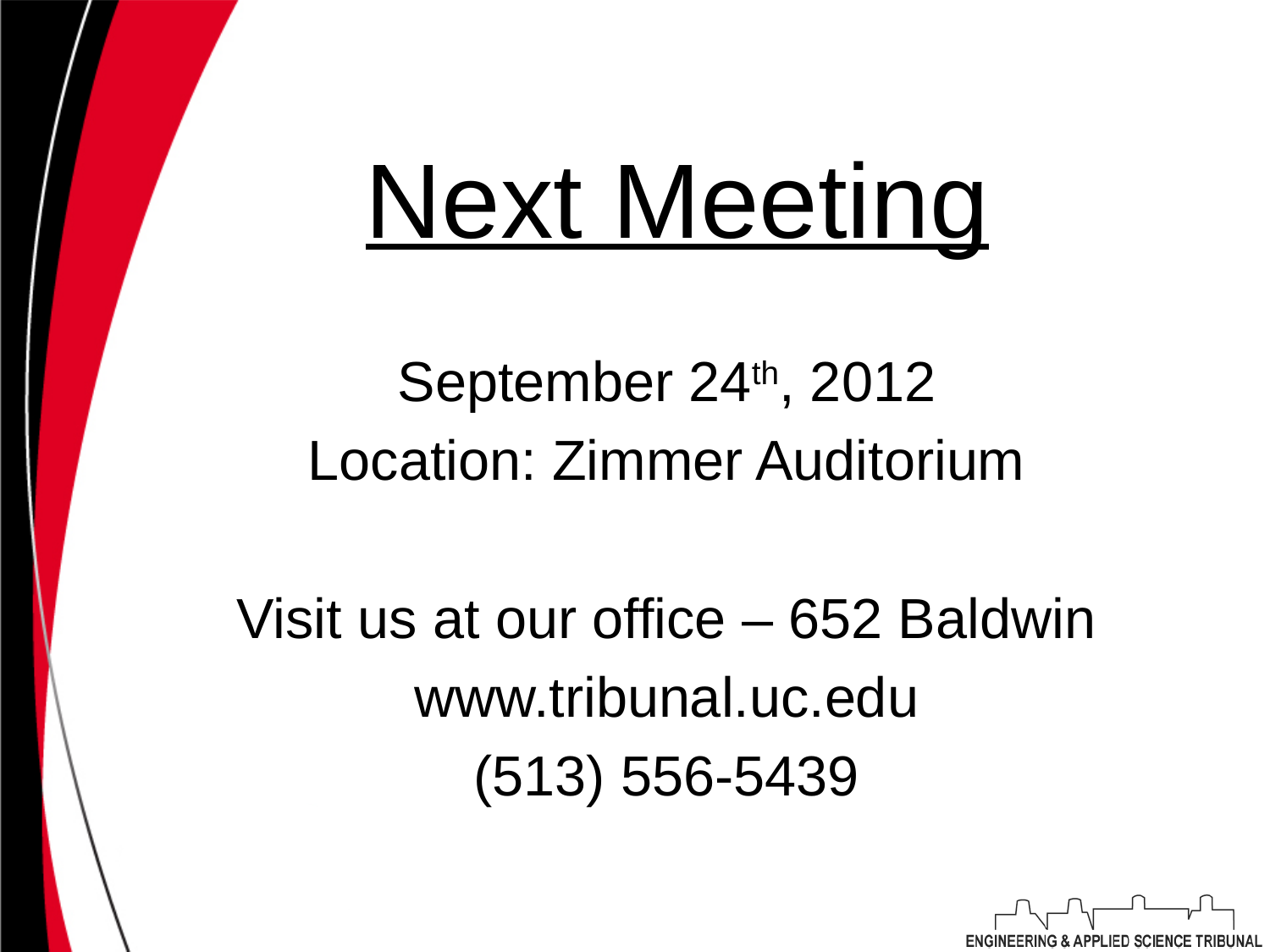

# Next Meeting
September 24th, 2012
Location: Zimmer Auditorium

Visit us at our office – 652 Baldwin
www.tribunal.uc.edu
(513) 556-5439